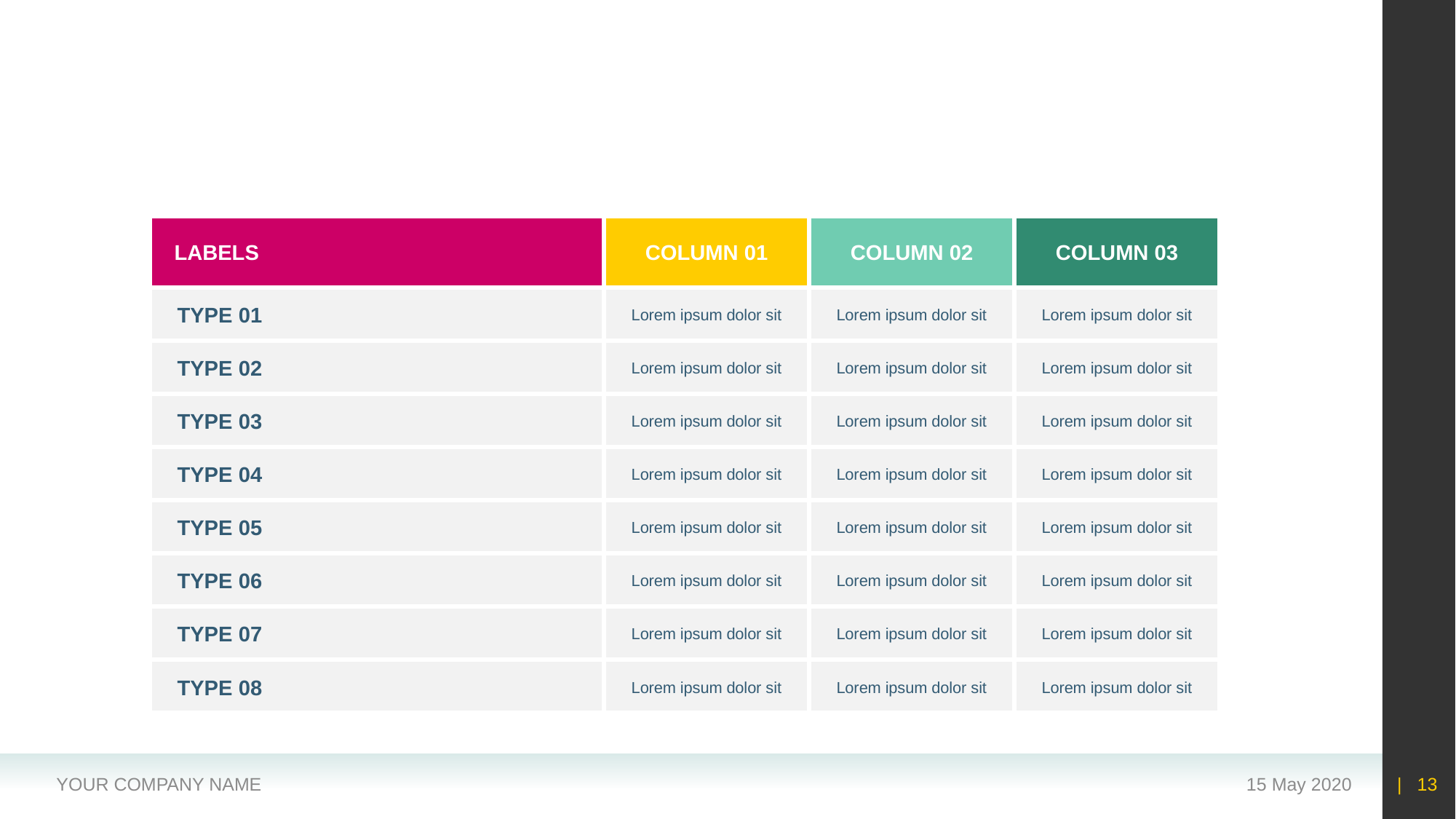

#

LABELS
COLUMN 01
COLUMN 02
COLUMN 03

TYPE 01
Lorem ipsum dolor sit
Lorem ipsum dolor sit
Lorem ipsum dolor sit

TYPE 02
Lorem ipsum dolor sit
Lorem ipsum dolor sit
Lorem ipsum dolor sit

TYPE 03
Lorem ipsum dolor sit
Lorem ipsum dolor sit
Lorem ipsum dolor sit

TYPE 04
Lorem ipsum dolor sit
Lorem ipsum dolor sit
Lorem ipsum dolor sit

TYPE 05
Lorem ipsum dolor sit
Lorem ipsum dolor sit
Lorem ipsum dolor sit

TYPE 06
Lorem ipsum dolor sit
Lorem ipsum dolor sit
Lorem ipsum dolor sit

TYPE 07
Lorem ipsum dolor sit
Lorem ipsum dolor sit
Lorem ipsum dolor sit

TYPE 08
Lorem ipsum dolor sit
Lorem ipsum dolor sit
Lorem ipsum dolor sit
YOUR COMPANY NAME
15 May 2020
|   13